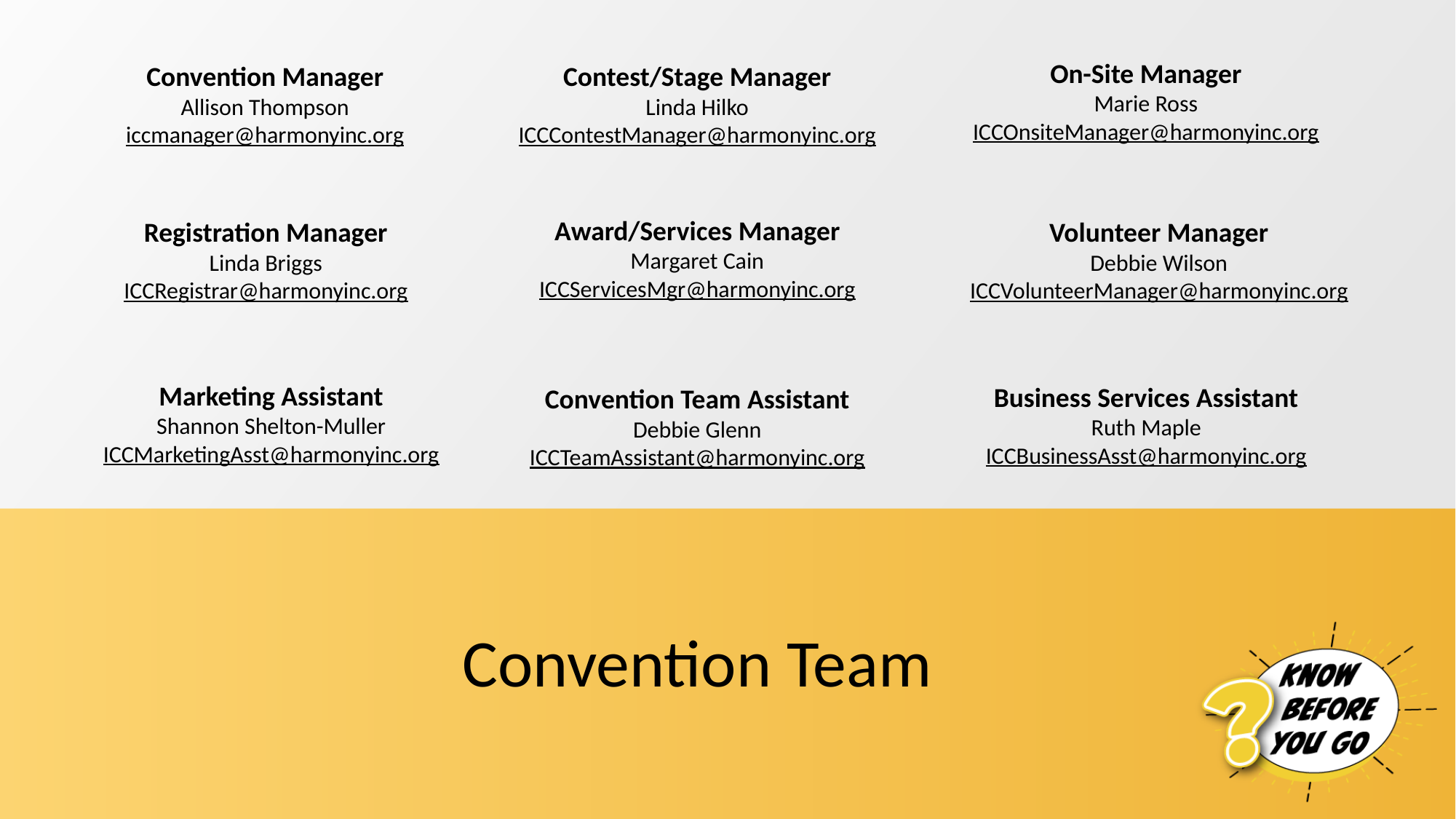

On-Site Manager
Marie Ross
ICCOnsiteManager@harmonyinc.org
Convention Manager
Allison Thompson
iccmanager@harmonyinc.org
Contest/Stage Manager
Linda Hilko
ICCContestManager@harmonyinc.org
Award/Services Manager
Margaret Cain
ICCServicesMgr@harmonyinc.org
Registration Manager
Linda Briggs
ICCRegistrar@harmonyinc.org
Volunteer Manager
Debbie Wilson
ICCVolunteerManager@harmonyinc.org
Marketing Assistant
Shannon Shelton-Muller
ICCMarketingAsst@harmonyinc.org
Business Services Assistant
Ruth Maple
ICCBusinessAsst@harmonyinc.org
Convention Team Assistant
Debbie Glenn
ICCTeamAssistant@harmonyinc.org
# Convention Team